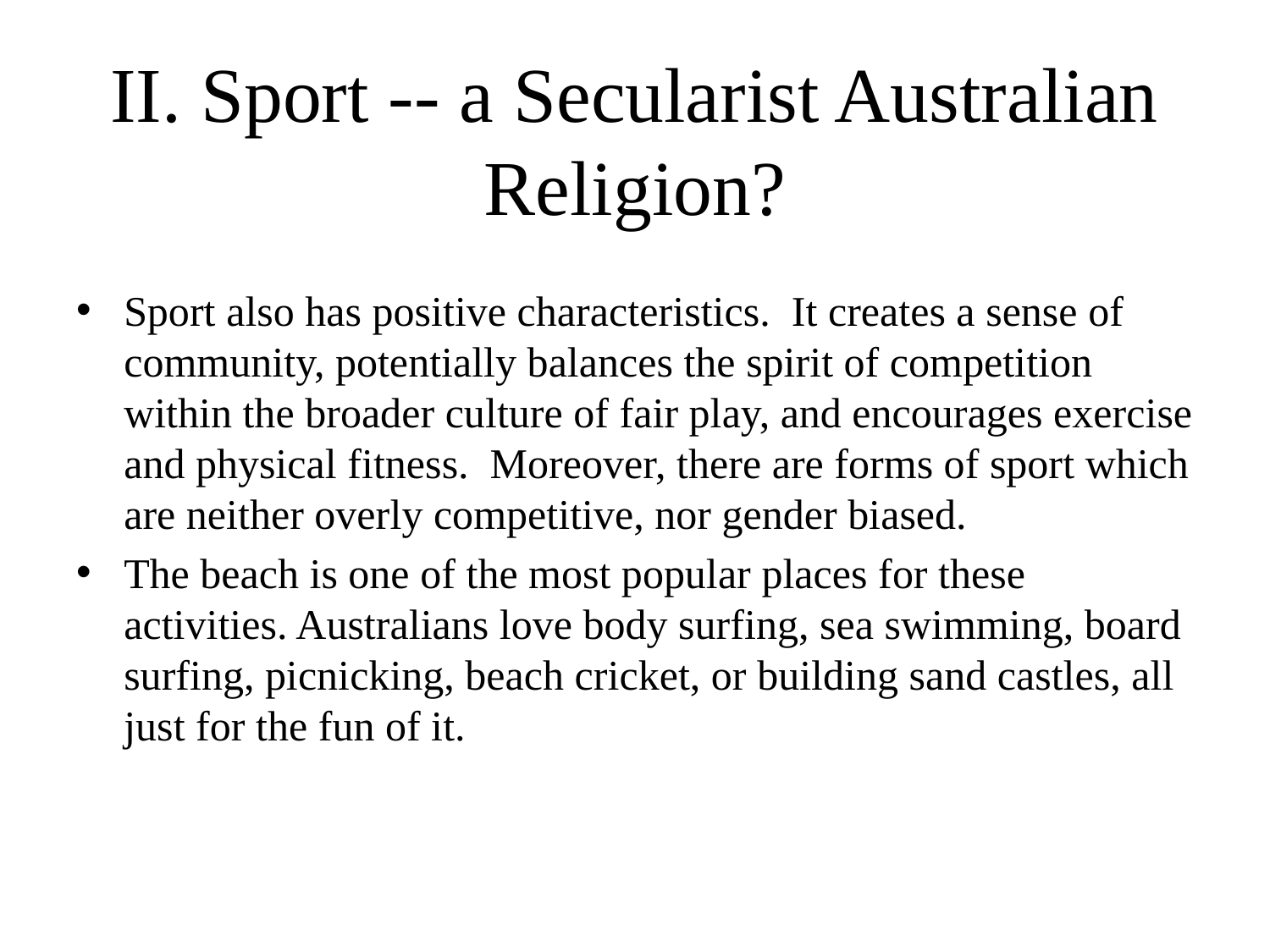

# II. Sport -- a Secularist Australian Religion?
Sport also has positive characteristics.  It creates a sense of community, potentially balances the spirit of competition within the broader culture of fair play, and encourages exercise and physical fitness.  Moreover, there are forms of sport which are neither overly competitive, nor gender biased.
The beach is one of the most popular places for these activities. Australians love body surfing, sea swimming, board surfing, picnicking, beach cricket, or building sand castles, all just for the fun of it.